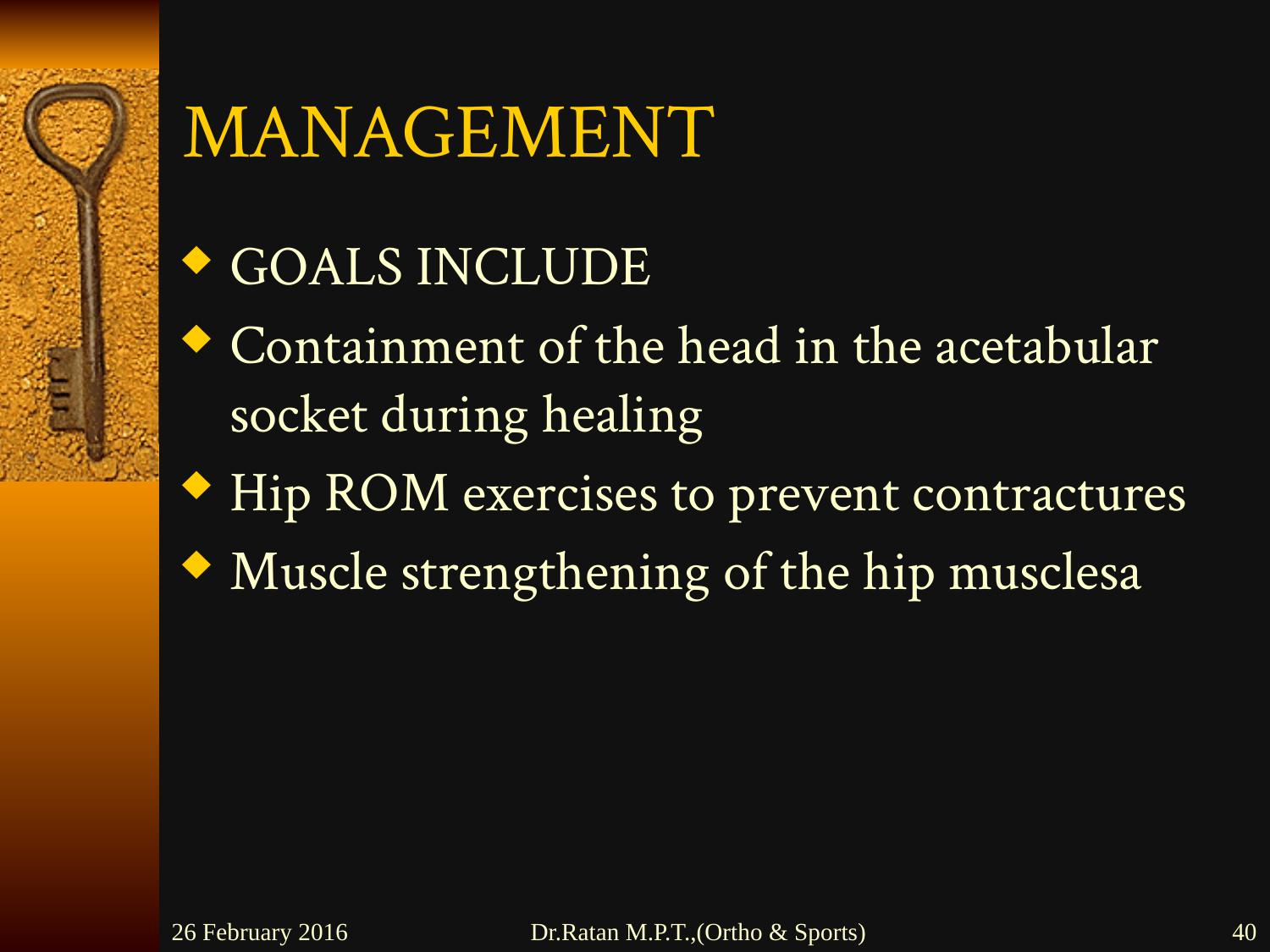

# MANAGEMENT
GOALS INCLUDE
Containment of the head in the acetabular socket during healing
Hip ROM exercises to prevent contractures
Muscle strengthening of the hip musclesa
26 February 2016
Dr.Ratan M.P.T.,(Ortho & Sports)
40